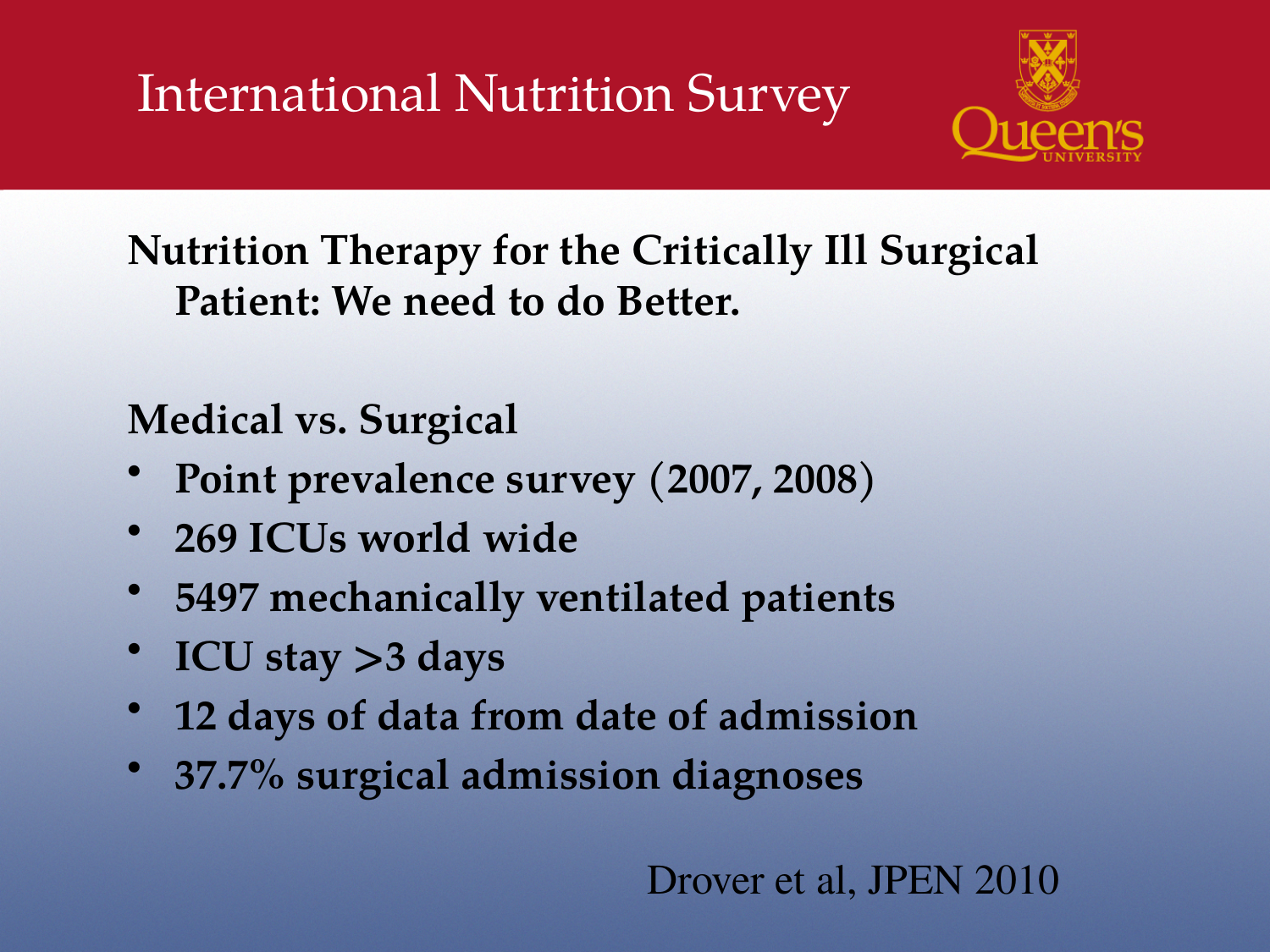

International Nutrition Survey
Nutrition Therapy for the Critically Ill Surgical Patient: We need to do Better.

Medical vs. Surgical
Point prevalence survey (2007, 2008)
269 ICUs world wide
5497 mechanically ventilated patients
ICU stay >3 days
12 days of data from date of admission
37.7% surgical admission diagnoses
Drover et al, JPEN 2010